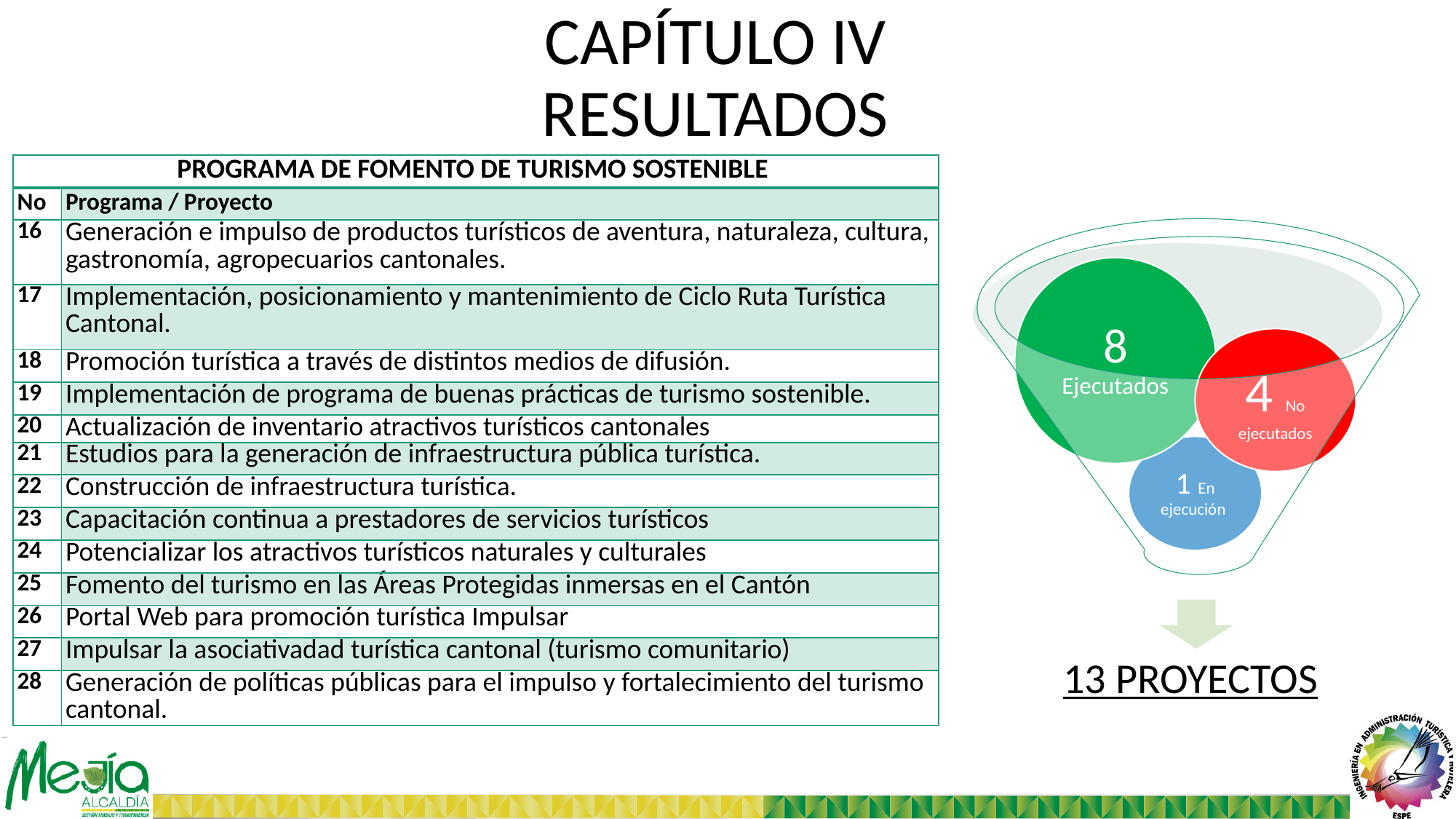

# CAPÍTULO IV RESULTADOS
| PROGRAMA DE FOMENTO DE TURISMO SOSTENIBLE |  |
| --- | --- |
| No | Programa / Proyecto |
| 16 | Generación e impulso de productos turísticos de aventura, naturaleza, cultura, gastronomía, agropecuarios cantonales. |
| 17 | Implementación, posicionamiento y mantenimiento de Ciclo Ruta Turística Cantonal. |
| 18 | Promoción turística a través de distintos medios de difusión. |
| 19 | Implementación de programa de buenas prácticas de turismo sostenible. |
| 20 | Actualización de inventario atractivos turísticos cantonales |
| 21 | Estudios para la generación de infraestructura pública turística. |
| 22 | Construcción de infraestructura turística. |
| 23 | Capacitación continua a prestadores de servicios turísticos |
| 24 | Potencializar los atractivos turísticos naturales y culturales |
| 25 | Fomento del turismo en las Áreas Protegidas inmersas en el Cantón |
| 26 | Portal Web para promoción turística Impulsar |
| 27 | Impulsar la asociativadad turística cantonal (turismo comunitario) |
| 28 | Generación de políticas públicas para el impulso y fortalecimiento del turismo cantonal. |
13 PROYECTOS
1 En ejecución
8 Ejecutados
4 No ejecutados